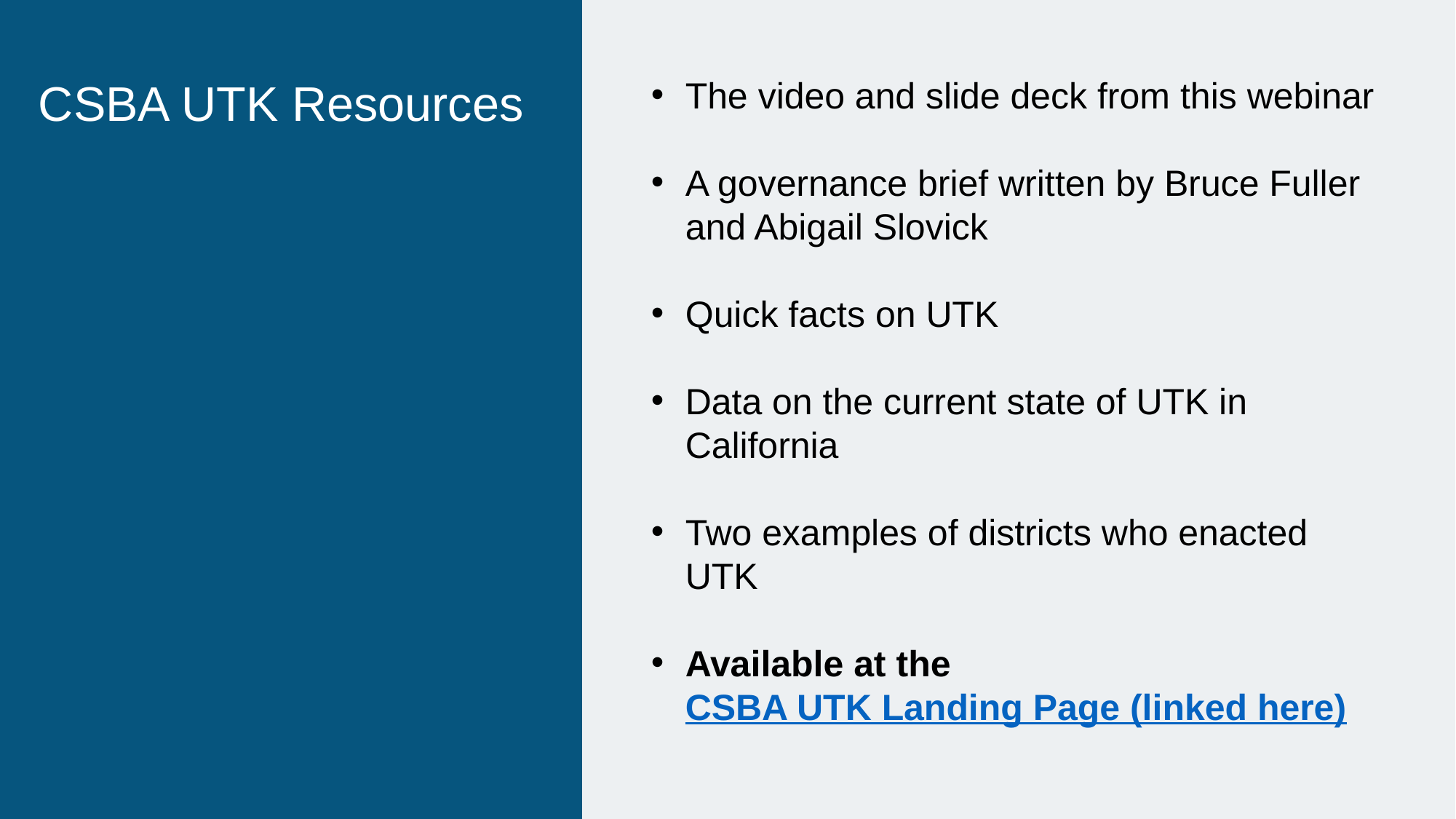

CSBA UTK Resources
The video and slide deck from this webinar

A governance brief written by Bruce Fuller and Abigail Slovick

Quick facts on UTK

Data on the current state of UTK in California

Two examples of districts who enacted UTK

Available at the CSBA UTK Landing Page (linked here)